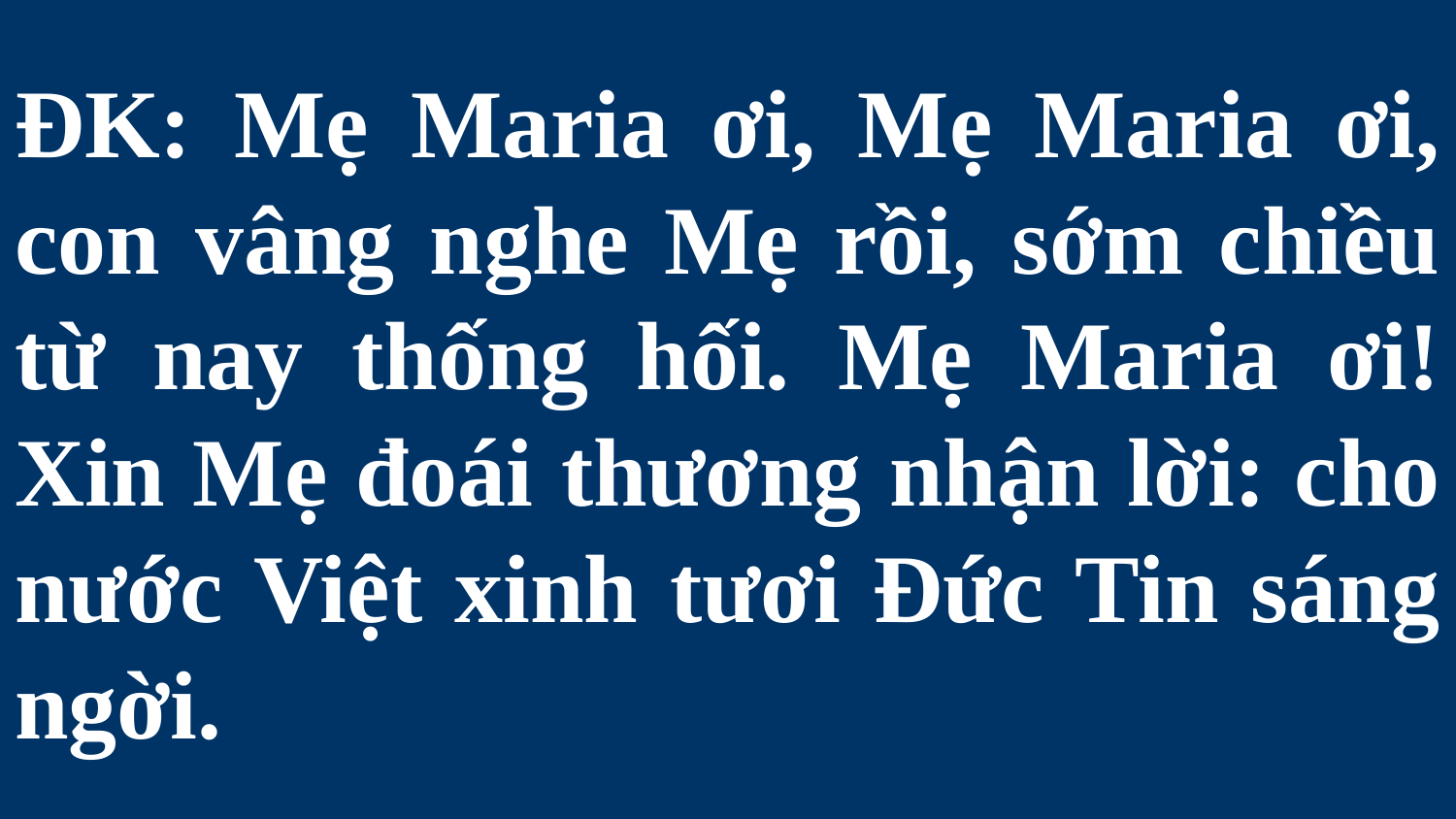

# ÐK: Mẹ Maria ơi, Mẹ Maria ơi, con vâng nghe Mẹ rồi, sớm chiều từ nay thống hối. Mẹ Maria ơi! Xin Mẹ đoái thương nhận lời: cho nước Việt xinh tươi Ðức Tin sáng ngời.